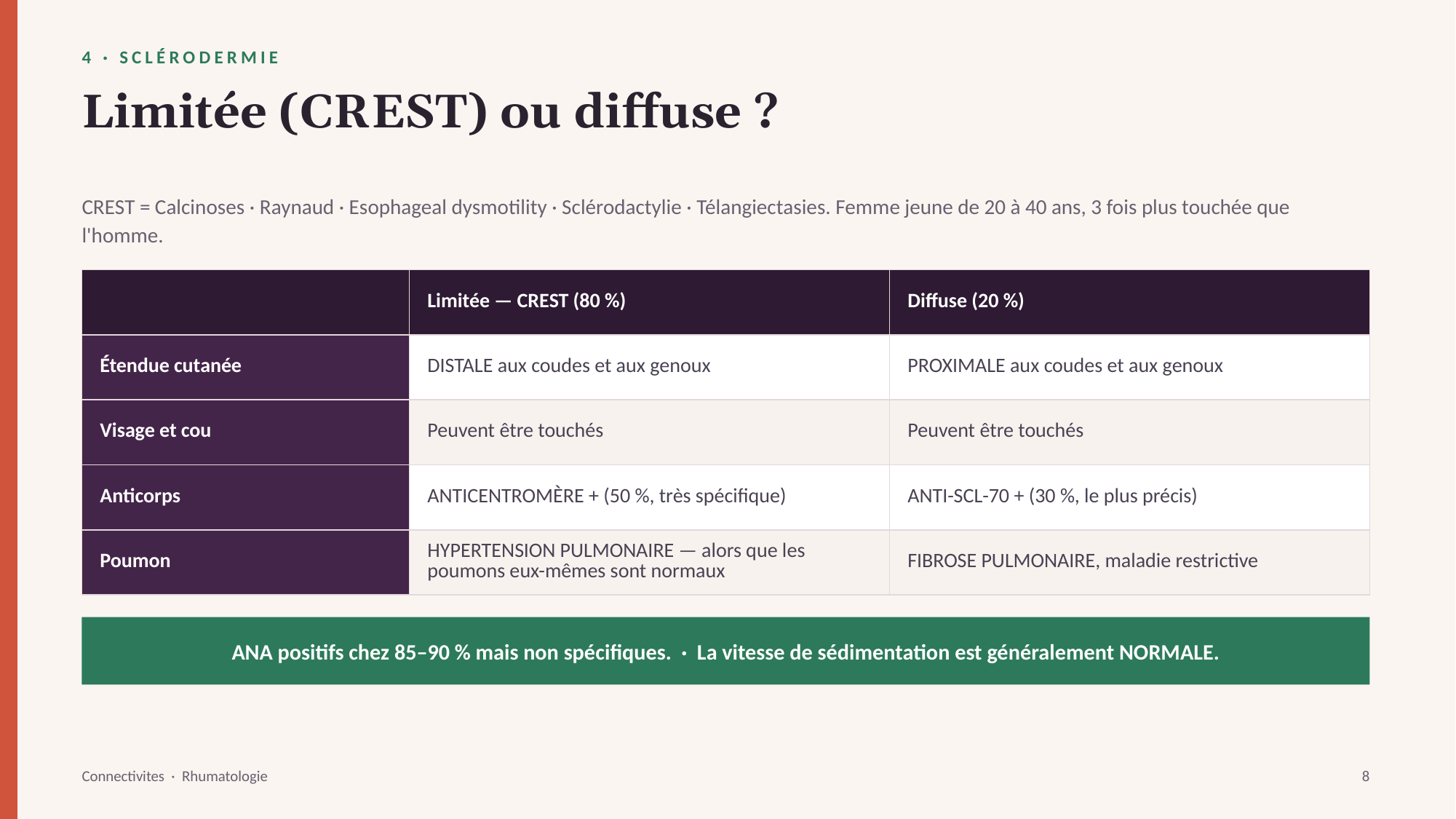

4 · SCLÉRODERMIE
Limitée (CREST) ou diffuse ?
CREST = Calcinoses · Raynaud · Esophageal dysmotility · Sclérodactylie · Télangiectasies. Femme jeune de 20 à 40 ans, 3 fois plus touchée que l'homme.
|  | Limitée — CREST (80 %) | Diffuse (20 %) |
| --- | --- | --- |
| Étendue cutanée | DISTALE aux coudes et aux genoux | PROXIMALE aux coudes et aux genoux |
| Visage et cou | Peuvent être touchés | Peuvent être touchés |
| Anticorps | ANTICENTROMÈRE + (50 %, très spécifique) | ANTI-SCL-70 + (30 %, le plus précis) |
| Poumon | HYPERTENSION PULMONAIRE — alors que les poumons eux-mêmes sont normaux | FIBROSE PULMONAIRE, maladie restrictive |

ANA positifs chez 85–90 % mais non spécifiques.  ·  La vitesse de sédimentation est généralement NORMALE.
Connectivites  ·  Rhumatologie
8